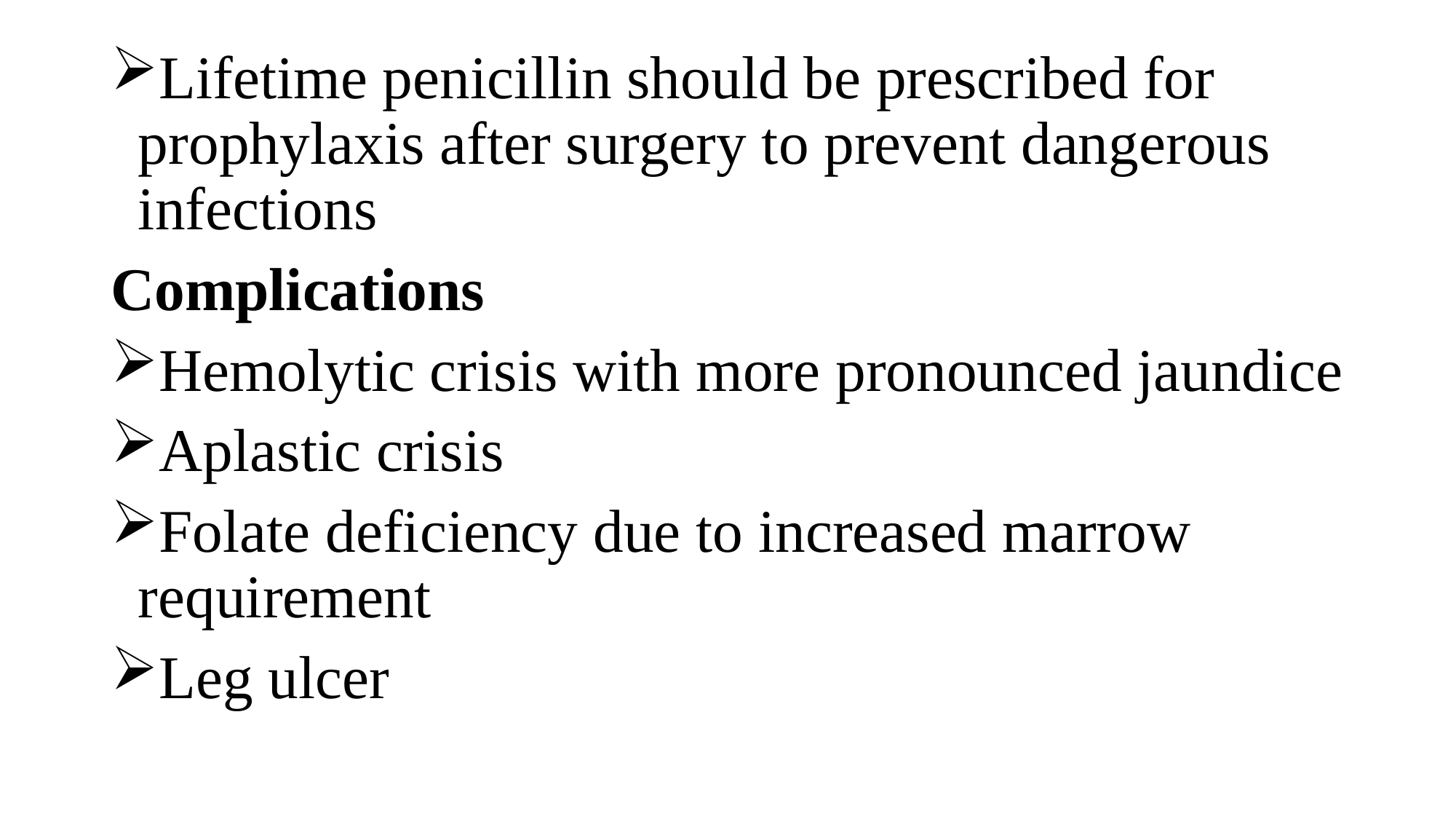

Lifetime penicillin should be prescribed for prophylaxis after surgery to prevent dangerous infections
Complications
Hemolytic crisis with more pronounced jaundice
Aplastic crisis
Folate deficiency due to increased marrow requirement
Leg ulcer